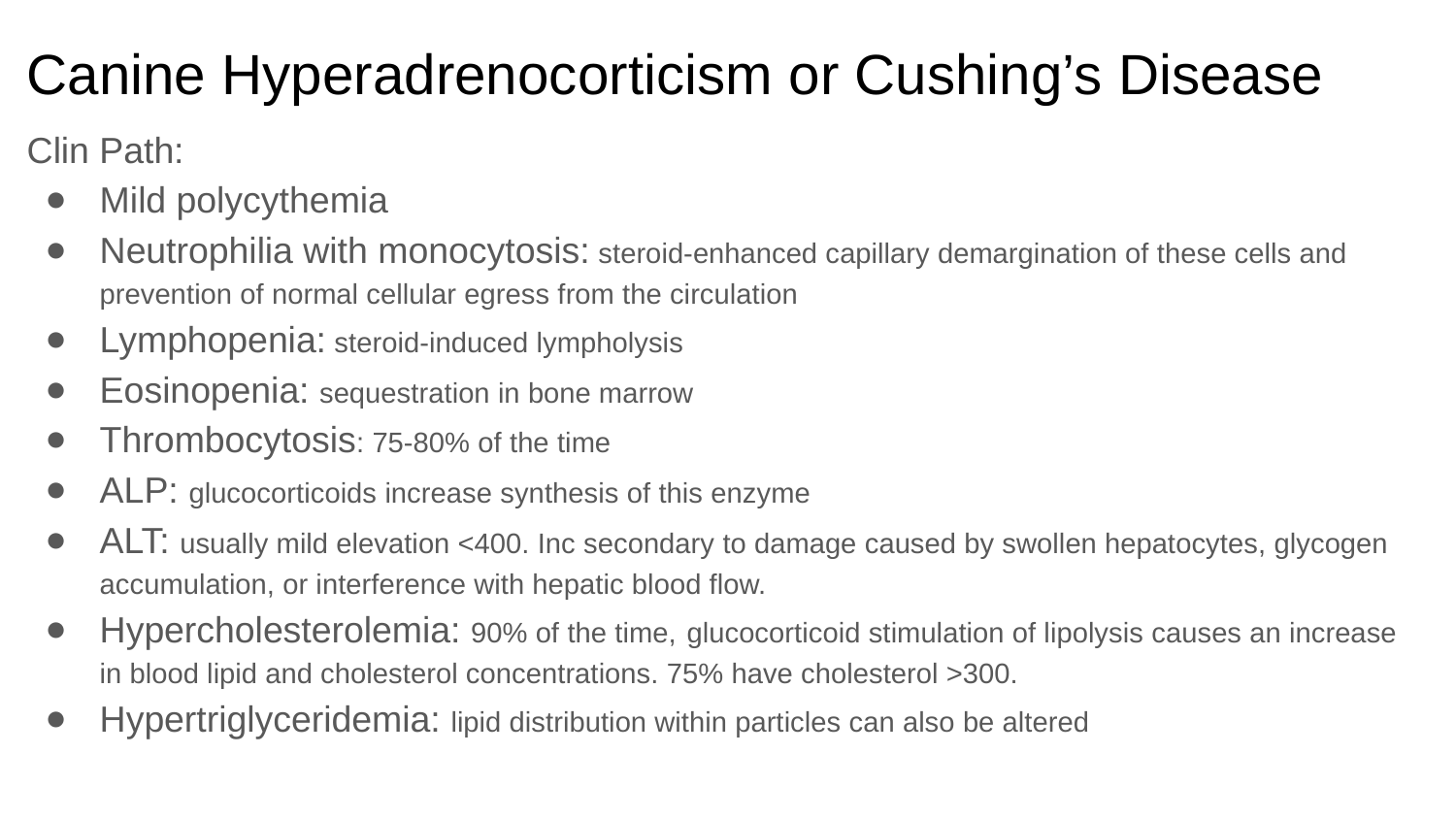

# Canine Hyperadrenocorticism or Cushing’s Disease
Clin Path:
Mild polycythemia
Neutrophilia with monocytosis: steroid-enhanced capillary demargination of these cells and prevention of normal cellular egress from the circulation
Lymphopenia: steroid-induced lympholysis
Eosinopenia: sequestration in bone marrow
Thrombocytosis: 75-80% of the time
ALP: glucocorticoids increase synthesis of this enzyme
ALT: usually mild elevation <400. Inc secondary to damage caused by swollen hepatocytes, glycogen accumulation, or interference with hepatic blood flow.
Hypercholesterolemia: 90% of the time, glucocorticoid stimulation of lipolysis causes an increase in blood lipid and cholesterol concentrations. 75% have cholesterol >300.
Hypertriglyceridemia: lipid distribution within particles can also be altered